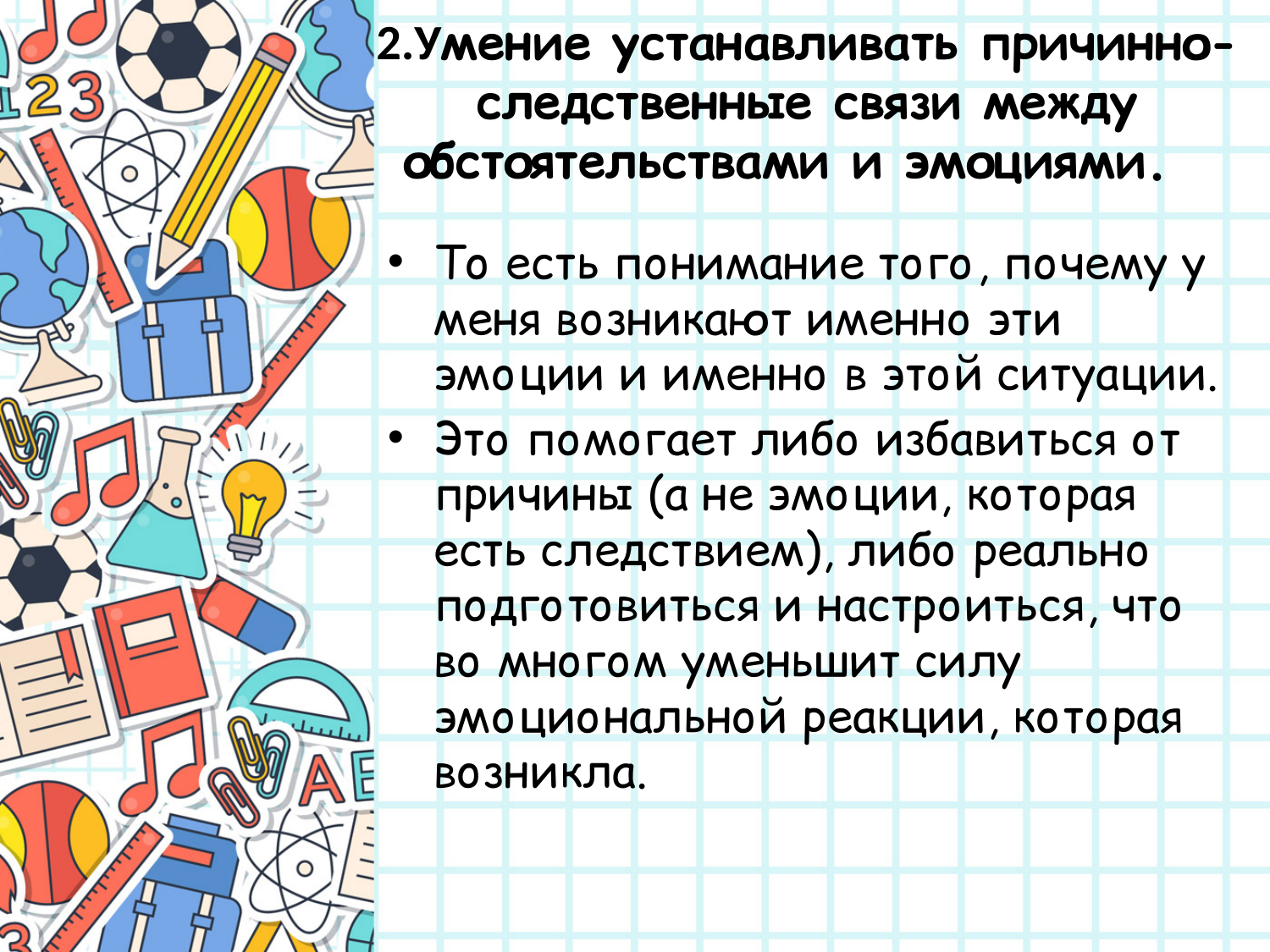

# 2.Умение устанавливать причинно-следственные связи между обстоятельствами и эмоциями.
То есть понимание того, почему у меня возникают именно эти эмоции и именно в этой ситуации.
Это помогает либо избавиться от причины (а не эмоции, которая есть следствием), либо реально подготовиться и настроиться, что во многом уменьшит силу эмоциональной реакции, которая возникла.